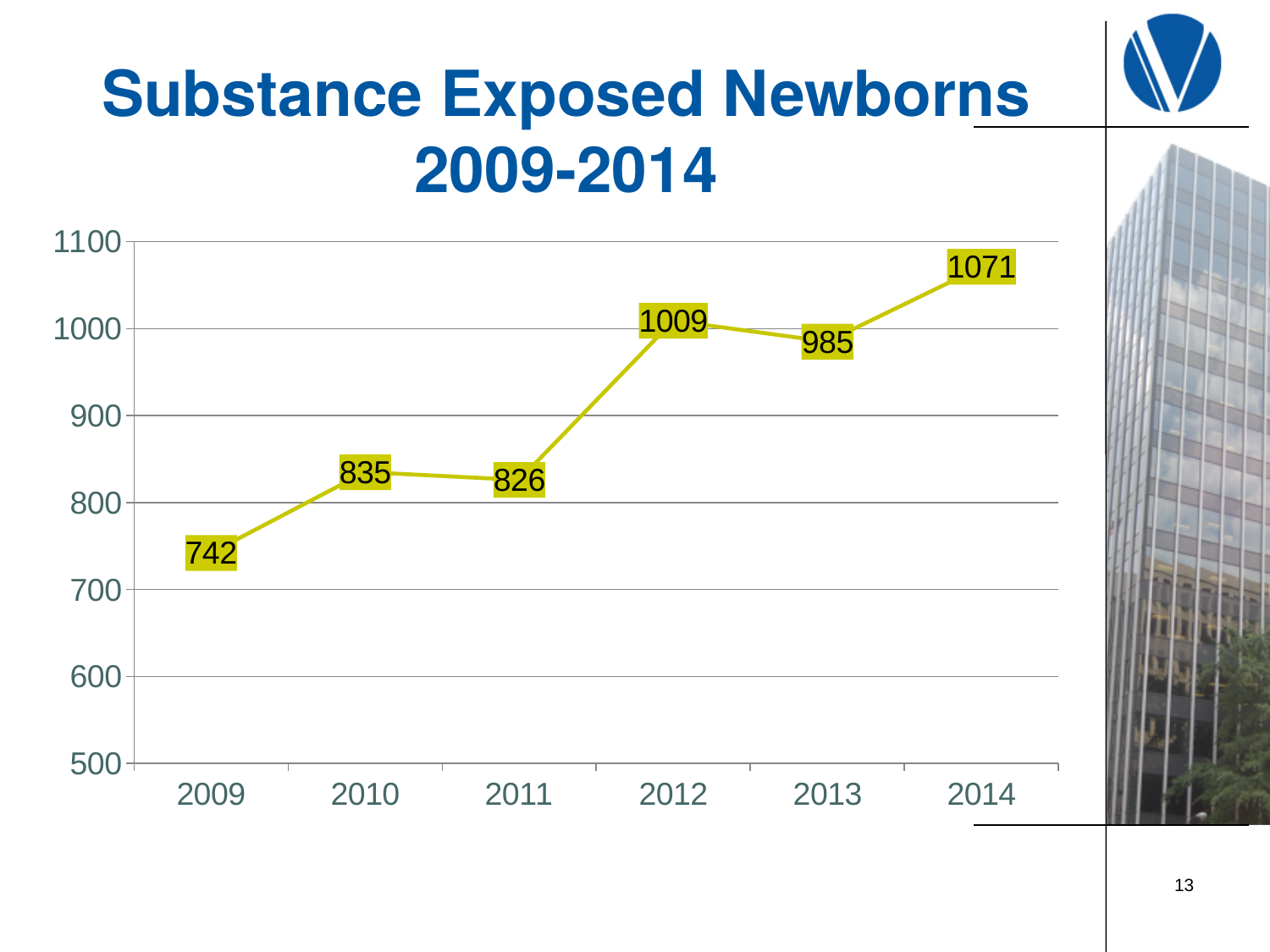

# Substance Exposed Newborns 2009-2014

### Chart

| Category | SEN COUNT |
|---|---|
| 2009 | 742.0 |
| 2010 | 835.0 |
| 2011 | 826.0 |
| 2012 | 1009.0 |
| 2013 | 985.0 |
| 2014 | 1071.0 |
13